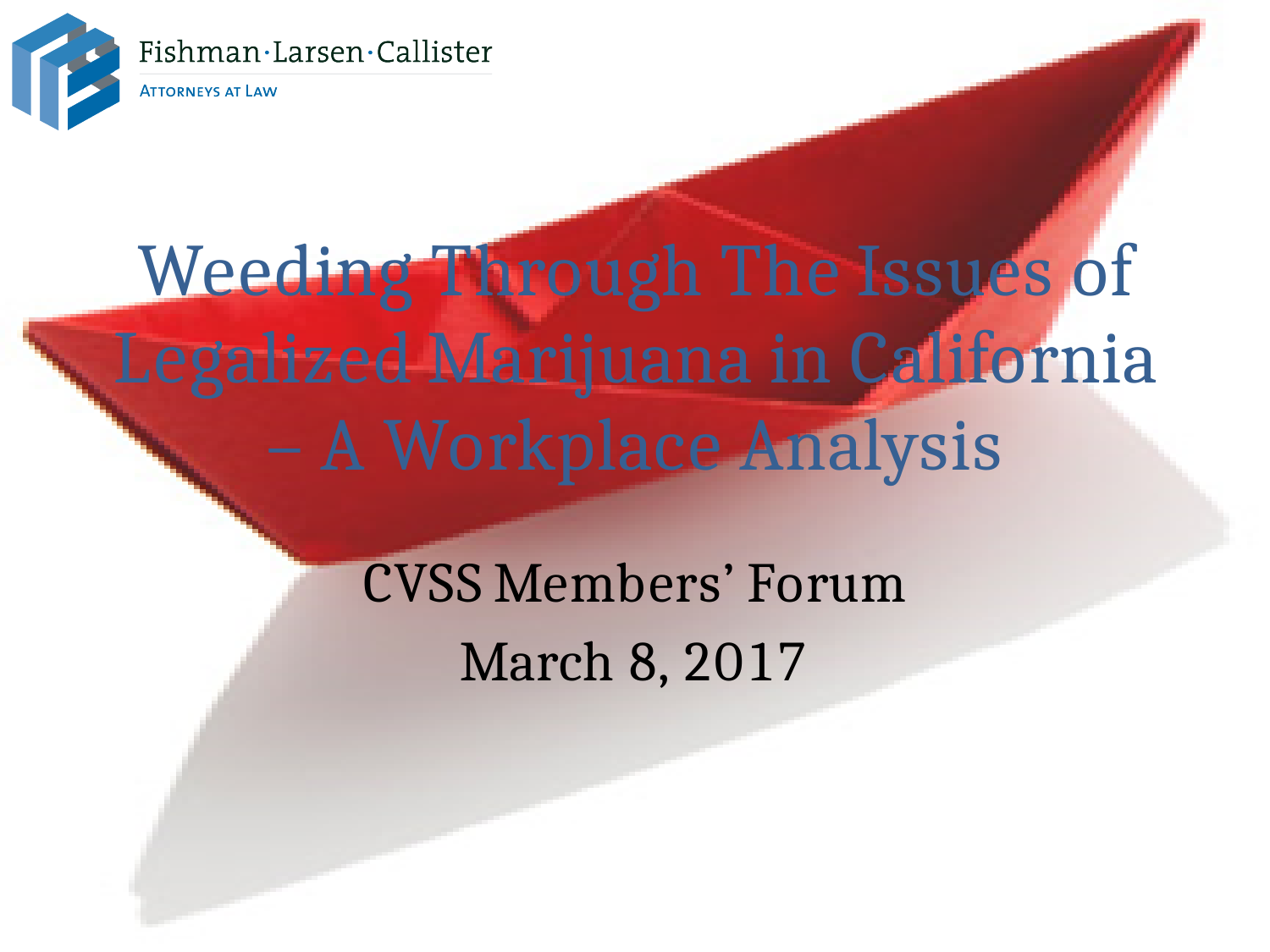

# Weeding Through The Issues of Legalized Marijuana in California – A Workplace Analysis
CVSS Members’ Forum
March 8, 2017